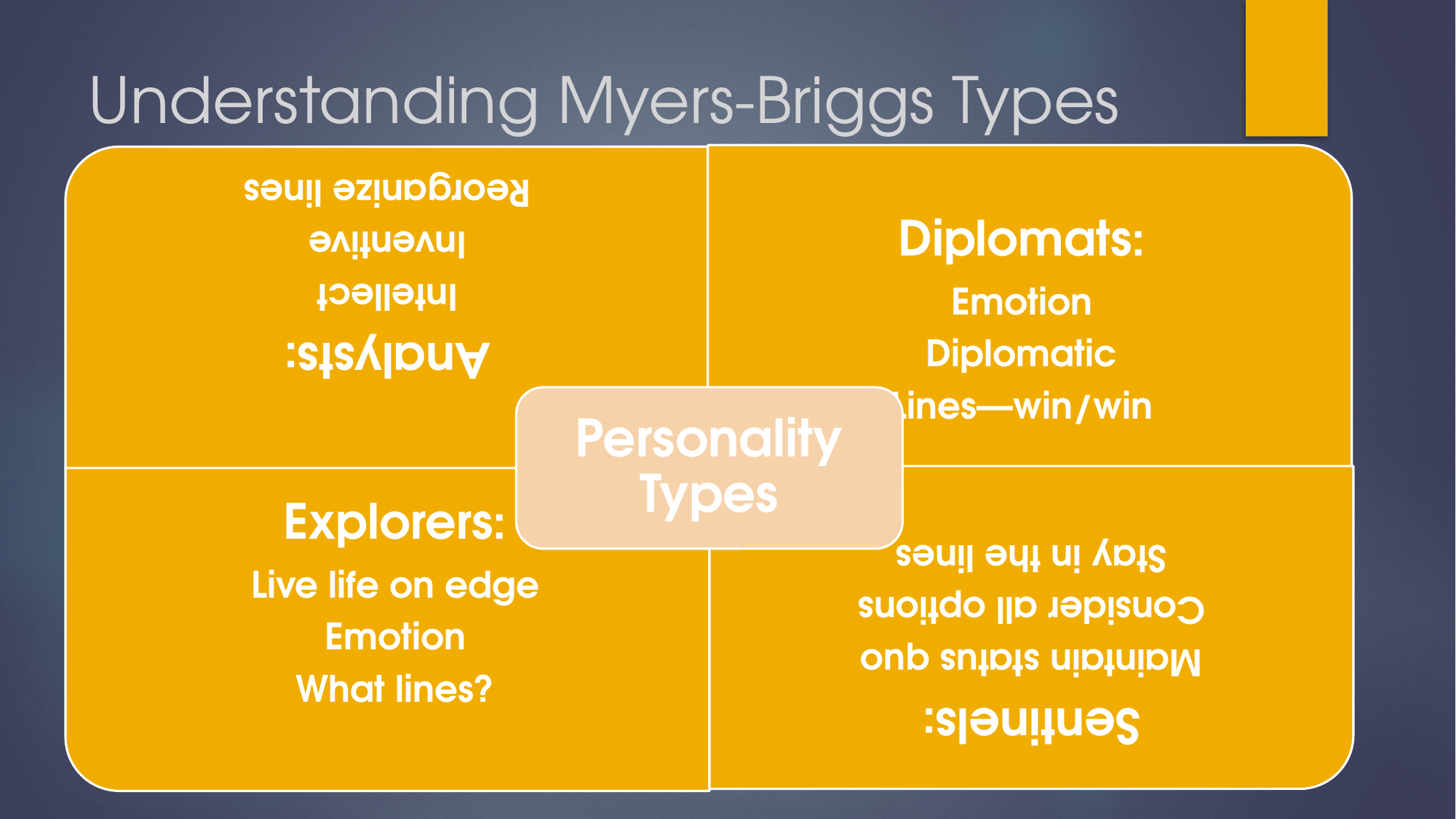

# Understanding Myers-Briggs Types

Analysts:
Intellect
Inventive
Reorganize lines

Diplomats:
Emotion
Diplomatic
Lines—win/win

Explorers:
Live life on edge
Emotion
What lines?

Sentinels:
Maintain status quo
Consider all options
Stay in the lines

Personality Types